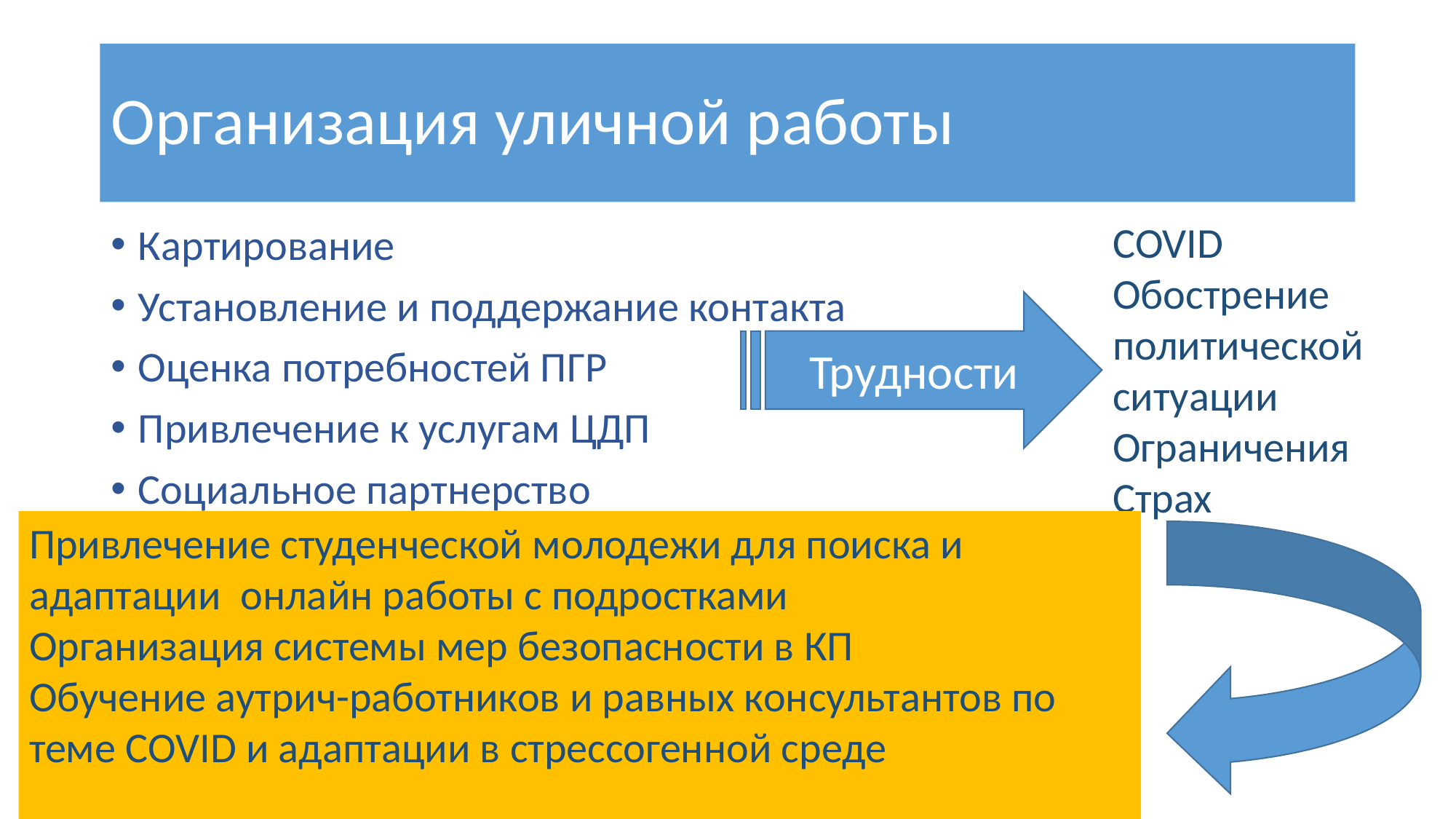

# Организация уличной работы
СOVID
Обострение политической ситуации
Ограничения
Страх
Картирование
Установление и поддержание контакта
Оценка потребностей ПГР
Привлечение к услугам ЦДП
Социальное партнерство
Трудности
Привлечение студенческой молодежи для поиска и адаптации  онлайн работы с подростками
Организация системы мер безопасности в КП
Обучение аутрич-работников и равных консультантов по теме СOVID и адаптации в стрессогенной среде